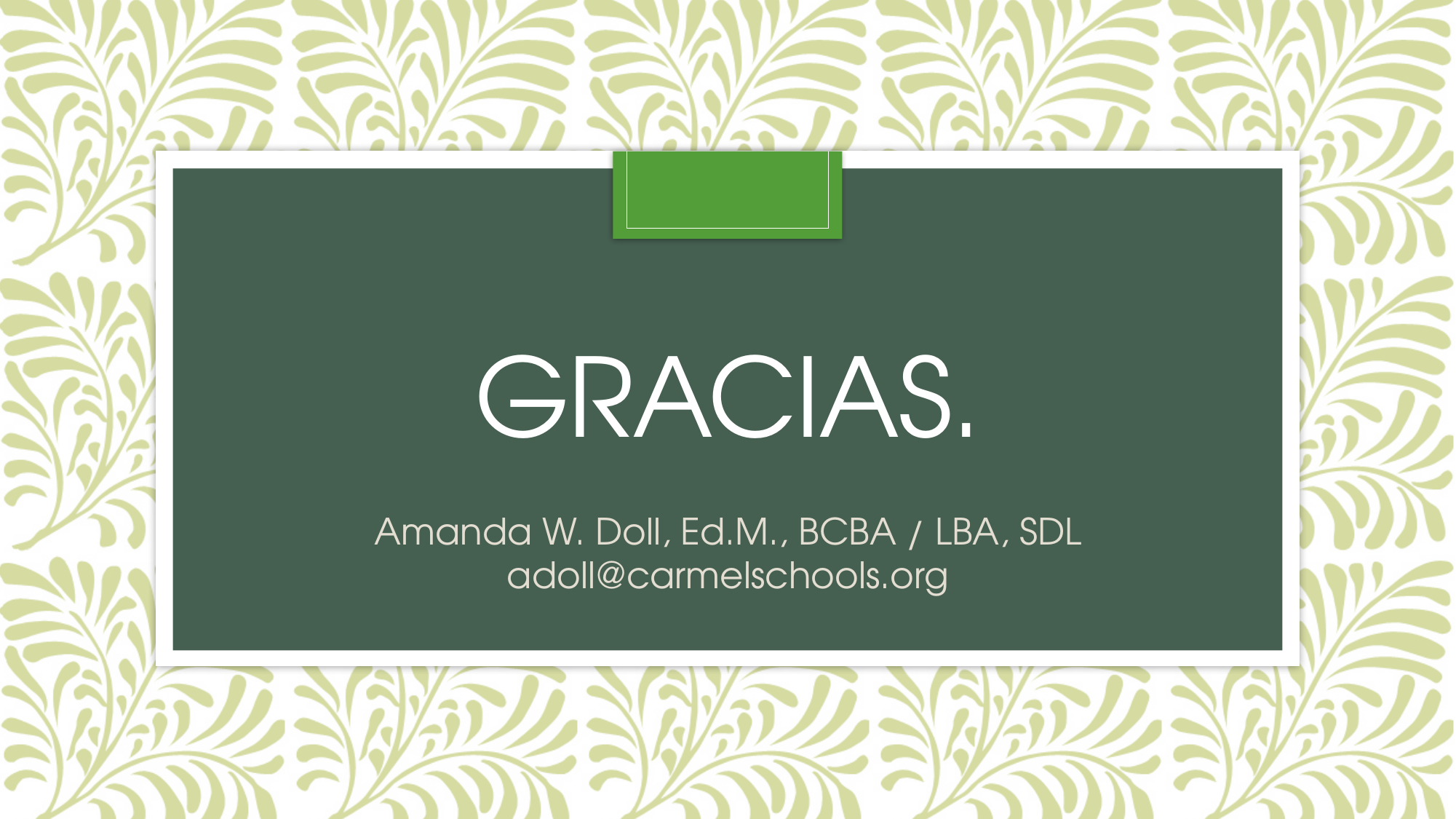

# Gracias.
Amanda W. Doll, Ed.M., BCBA / LBA, SDL adoll@carmelschools.org